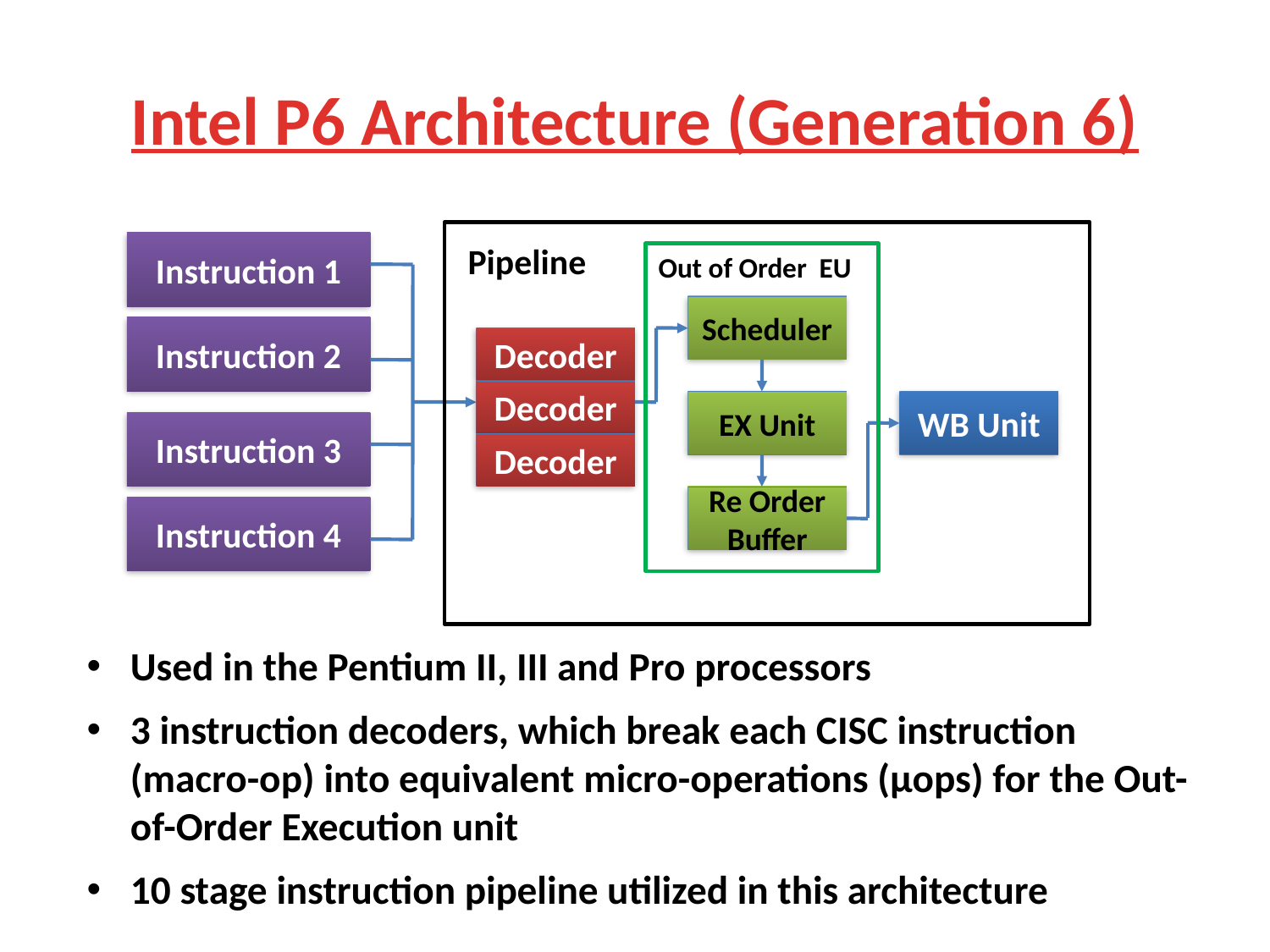

# Intel P6 Architecture (Generation 6)

Instruction 1
Pipeline
Out of Order  EU

Scheduler
Instruction 2
Decoder
Decoder
EX Unit
WB Unit
Instruction 3
Decoder
Re Order
Buffer
Instruction 4
Used in the Pentium II, III and Pro processors
3 instruction decoders, which break each CISC instruction (macro-op) into equivalent micro-operations (µops) for the Out-of-Order Execution unit
10 stage instruction pipeline utilized in this architecture